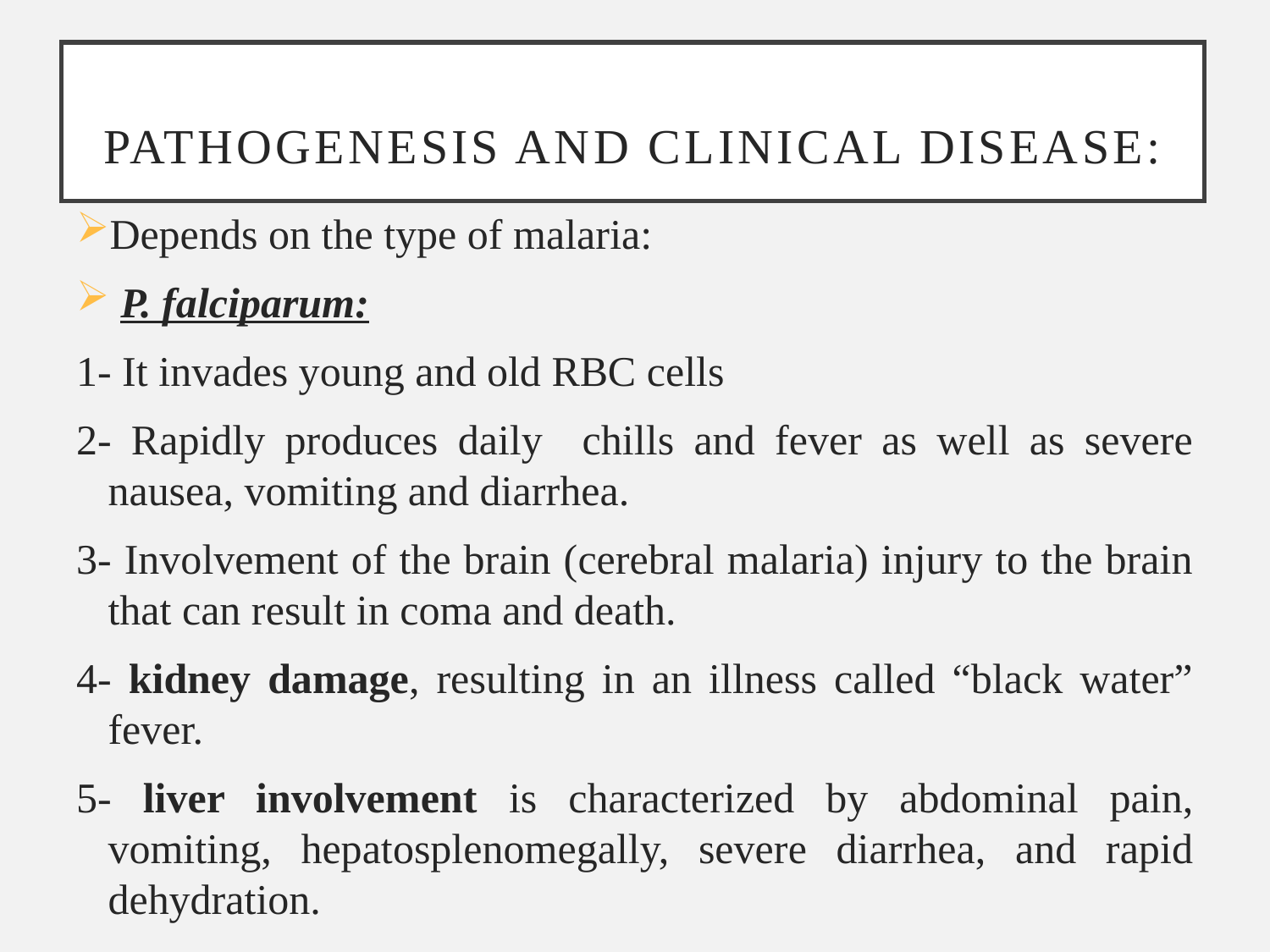

# Pathogenesis and clinical disease:
Depends on the type of malaria:
 P. falciparum:
1- It invades young and old RBC cells
2- Rapidly produces daily  chills and fever as well as severe nausea, vomiting and diarrhea.
3- Involvement of the brain (cerebral malaria) injury to the brain that can result in coma and death.
4- kidney damage, resulting in an illness called “black water” fever.
5- liver involvement is characterized by abdominal pain, vomiting, hepatosplenomegally, severe diarrhea, and rapid dehydration.